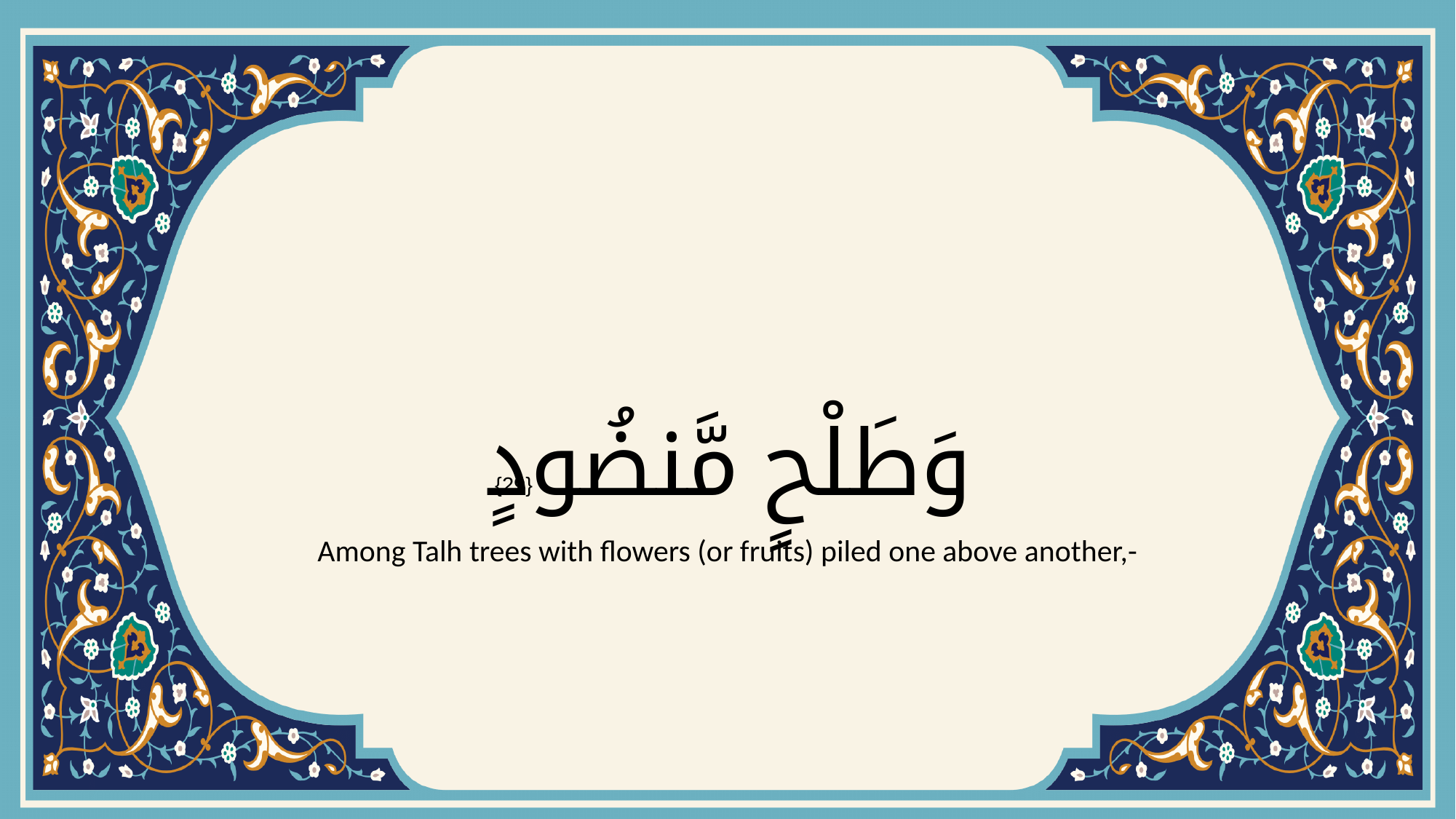

# وَطَلْحٍ مَّنضُودٍ
{29}
Among Talh trees with flowers (or fruits) piled one above another,-